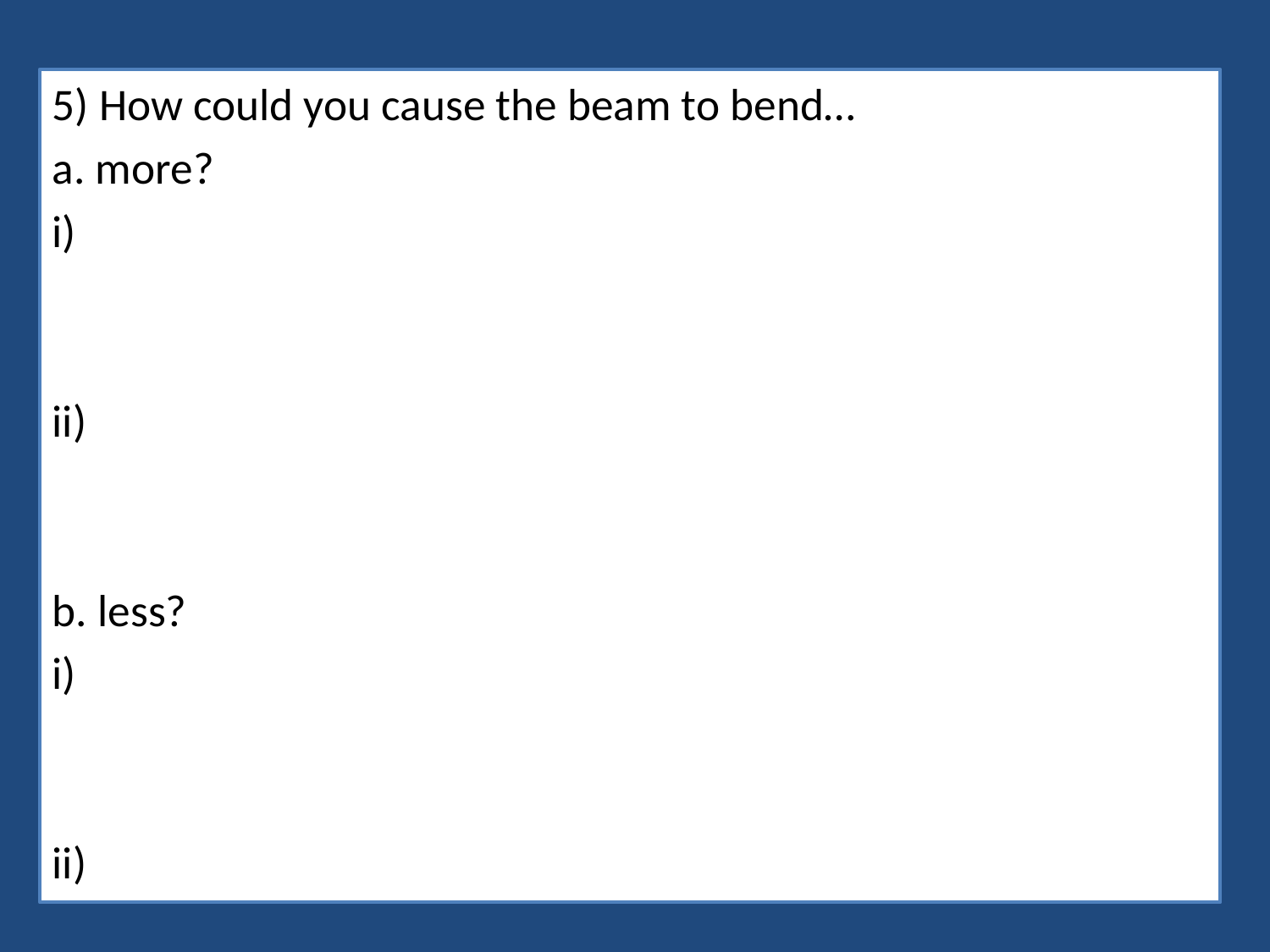

5) How could you cause the beam to bend…
a. more?
i)

ii)

b. less?
i)

ii)